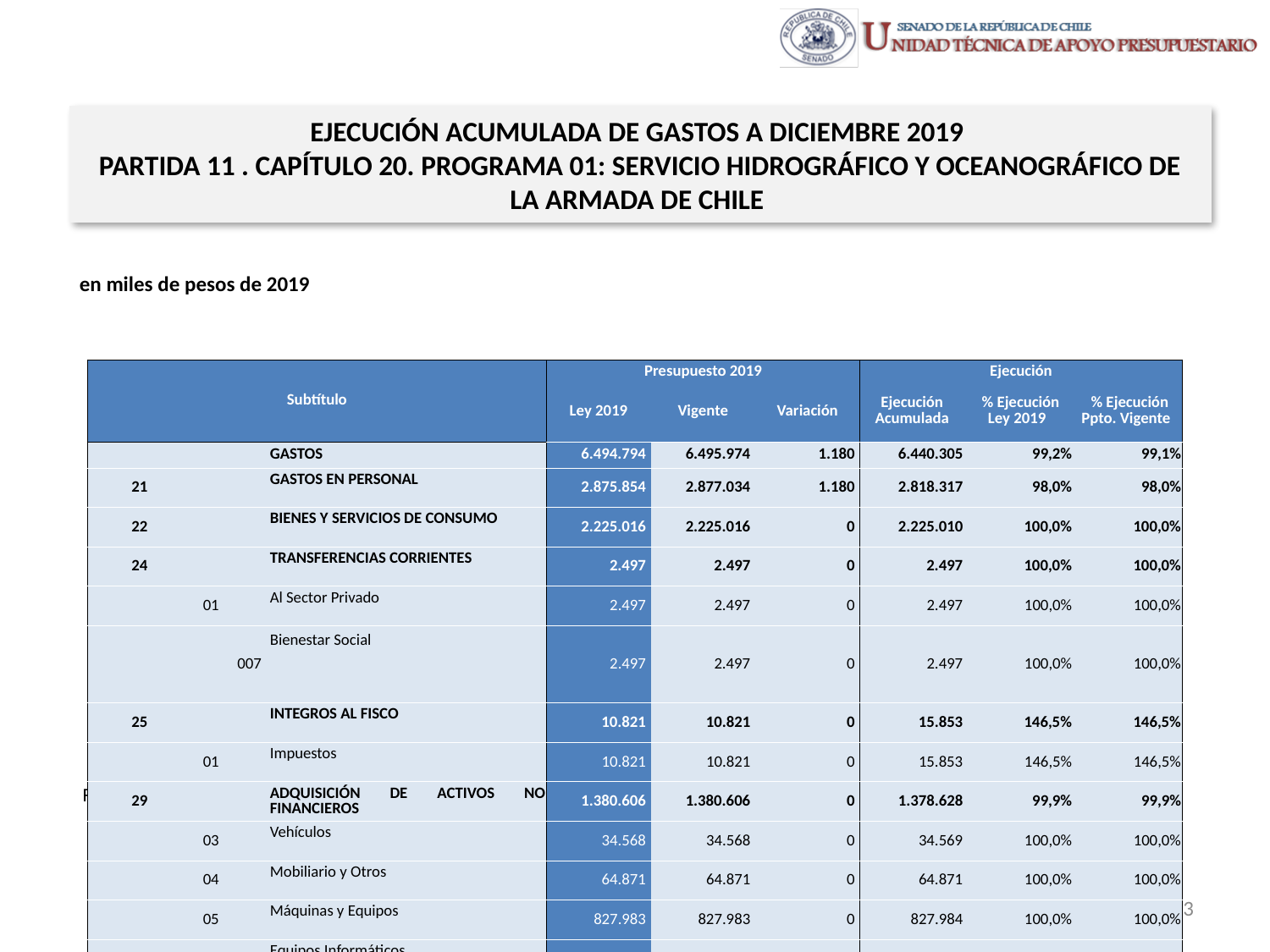

EJECUCIÓN ACUMULADA DE GASTOS A DICIEMBRE 2019
PARTIDA 11 . CAPÍTULO 20. PROGRAMA 01: SERVICIO HIDROGRÁFICO Y OCEANOGRÁFICO DE LA ARMADA DE CHILE
en miles de pesos de 2019
| Subtítulo |  |  |  | Presupuesto 2019 |  |  | Ejecución |  |  |
| --- | --- | --- | --- | --- | --- | --- | --- | --- | --- |
|  |  |  |  | Ley 2019 | Vigente | Variación | Ejecución Acumulada | % Ejecución Ley 2019 | % Ejecución Ppto. Vigente |
|  |  |  | GASTOS | 6.494.794 | 6.495.974 | 1.180 | 6.440.305 | 99,2% | 99,1% |
| 21 |  |  | GASTOS EN PERSONAL | 2.875.854 | 2.877.034 | 1.180 | 2.818.317 | 98,0% | 98,0% |
| 22 |  |  | BIENES Y SERVICIOS DE CONSUMO | 2.225.016 | 2.225.016 | 0 | 2.225.010 | 100,0% | 100,0% |
| 24 |  |  | TRANSFERENCIAS CORRIENTES | 2.497 | 2.497 | 0 | 2.497 | 100,0% | 100,0% |
|  | 01 |  | Al Sector Privado | 2.497 | 2.497 | 0 | 2.497 | 100,0% | 100,0% |
|  |  | 007 | Bienestar Social | 2.497 | 2.497 | 0 | 2.497 | 100,0% | 100,0% |
| 25 |  |  | INTEGROS AL FISCO | 10.821 | 10.821 | 0 | 15.853 | 146,5% | 146,5% |
|  | 01 |  | Impuestos | 10.821 | 10.821 | 0 | 15.853 | 146,5% | 146,5% |
| 29 |  |  | ADQUISICIÓN DE ACTIVOS NO FINANCIEROS | 1.380.606 | 1.380.606 | 0 | 1.378.628 | 99,9% | 99,9% |
|  | 03 |  | Vehículos | 34.568 | 34.568 | 0 | 34.569 | 100,0% | 100,0% |
|  | 04 |  | Mobiliario y Otros | 64.871 | 64.871 | 0 | 64.871 | 100,0% | 100,0% |
|  | 05 |  | Máquinas y Equipos | 827.983 | 827.983 | 0 | 827.984 | 100,0% | 100,0% |
|  | 06 |  | Equipos Informáticos | 139.979 | 139.979 | 0 | 139.906 | 99,9% | 99,9% |
|  | 07 |  | Programas Informáticos | 313.205 | 313.205 | 0 | 311.298 | 99,4% | 99,4% |
Fuente: Elaboración propia en base  a Informes de ejecución presupuestaria mensual de DIPRES

23